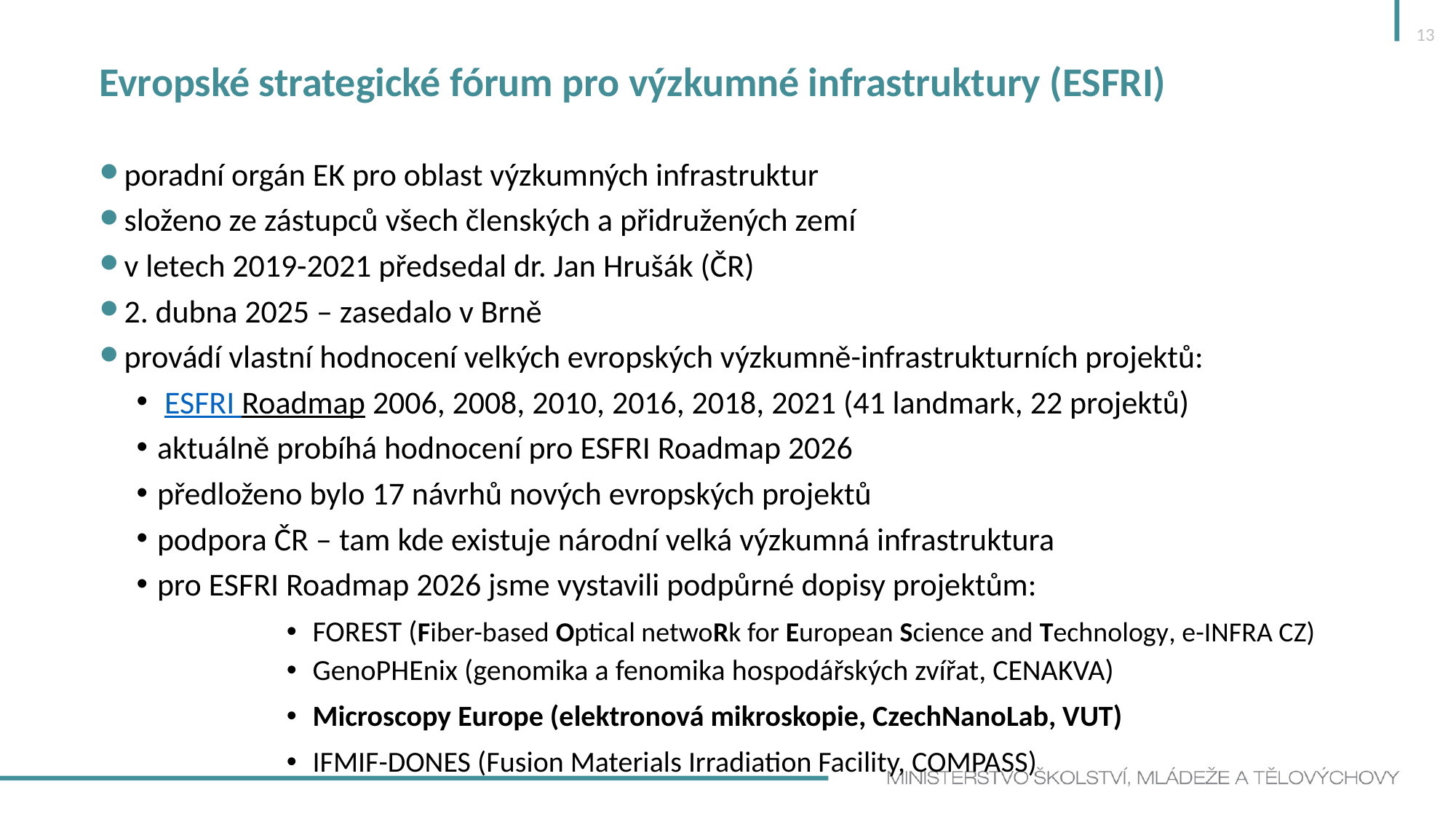

13
Evropské strategické fórum pro výzkumné infrastruktury (ESFRI)

poradní orgán EK pro oblast výzkumných infrastruktur
složeno ze zástupců všech členských a přidružených zemí
v letech 2019-2021 předsedal dr. Jan Hrušák (ČR)
2. dubna 2025 – zasedalo v Brně
provádí vlastní hodnocení velkých evropských výzkumně-infrastrukturních projektů:
 ESFRI Roadmap 2006, 2008, 2010, 2016, 2018, 2021 (41 landmark, 22 projektů)
aktuálně probíhá hodnocení pro ESFRI Roadmap 2026
předloženo bylo 17 návrhů nových evropských projektů
podpora ČR – tam kde existuje národní velká výzkumná infrastruktura
pro ESFRI Roadmap 2026 jsme vystavili podpůrné dopisy projektům:
FOREST (Fiber-based Optical netwoRk for European Science and Technology, e-INFRA CZ)
GenoPHEnix (genomika a fenomika hospodářských zvířat, CENAKVA)
Microscopy Europe (elektronová mikroskopie, CzechNanoLab, VUT)
IFMIF-DONES (Fusion Materials Irradiation Facility, COMPASS)